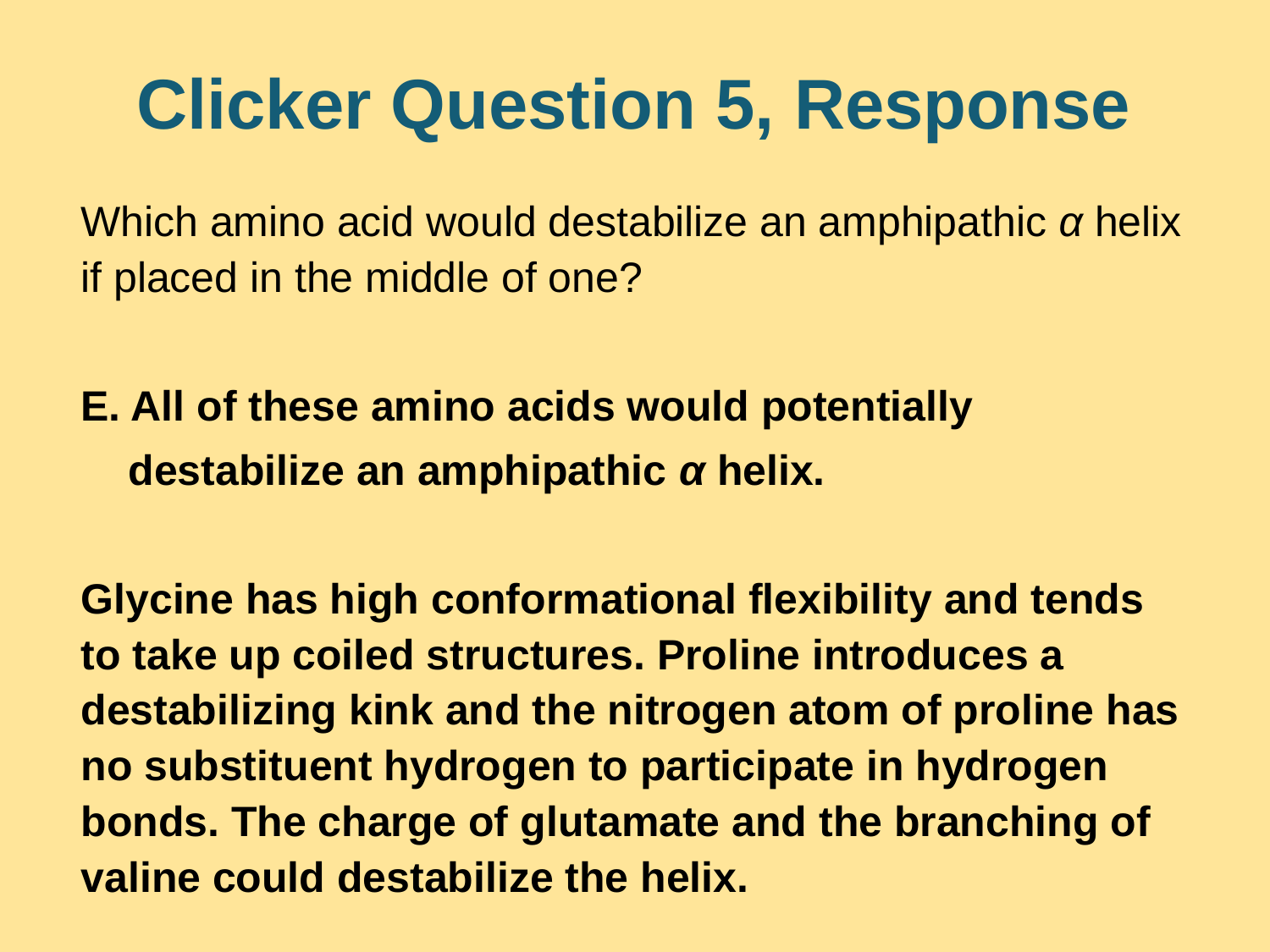

# Clicker Question 5, Response
Which amino acid would destabilize an amphipathic α helix if placed in the middle of one?

E. All of these amino acids would potentially
    destabilize an amphipathic α helix.

Glycine has high conformational flexibility and tends to take up coiled structures. Proline introduces a destabilizing kink and the nitrogen atom of proline has no substituent hydrogen to participate in hydrogen bonds. The charge of glutamate and the branching of valine could destabilize the helix.